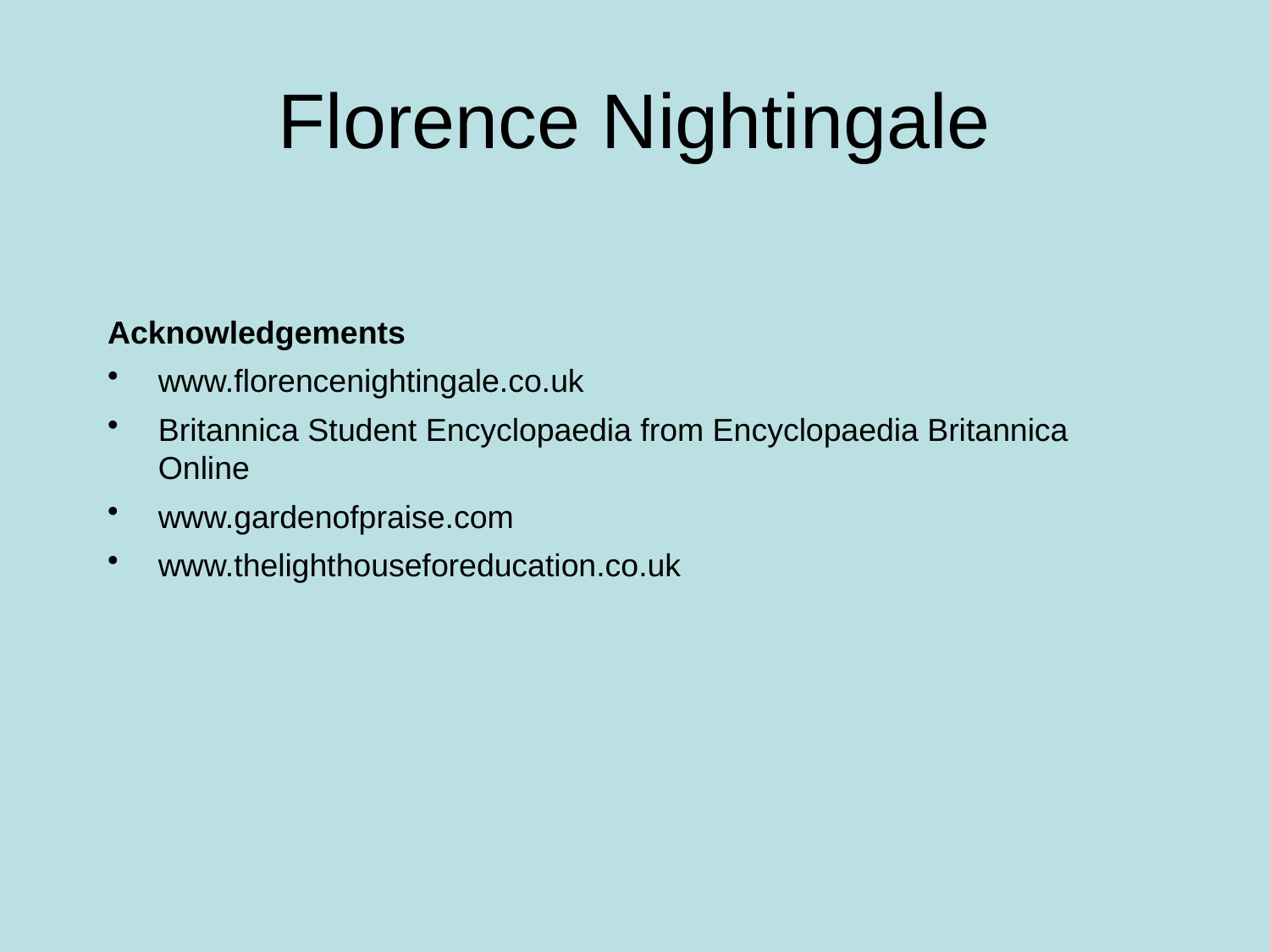

Florence Nightingale
Acknowledgements
www.florencenightingale.co.uk
Britannica Student Encyclopaedia from Encyclopaedia Britannica Online
www.gardenofpraise.com
www.thelighthouseforeducation.co.uk